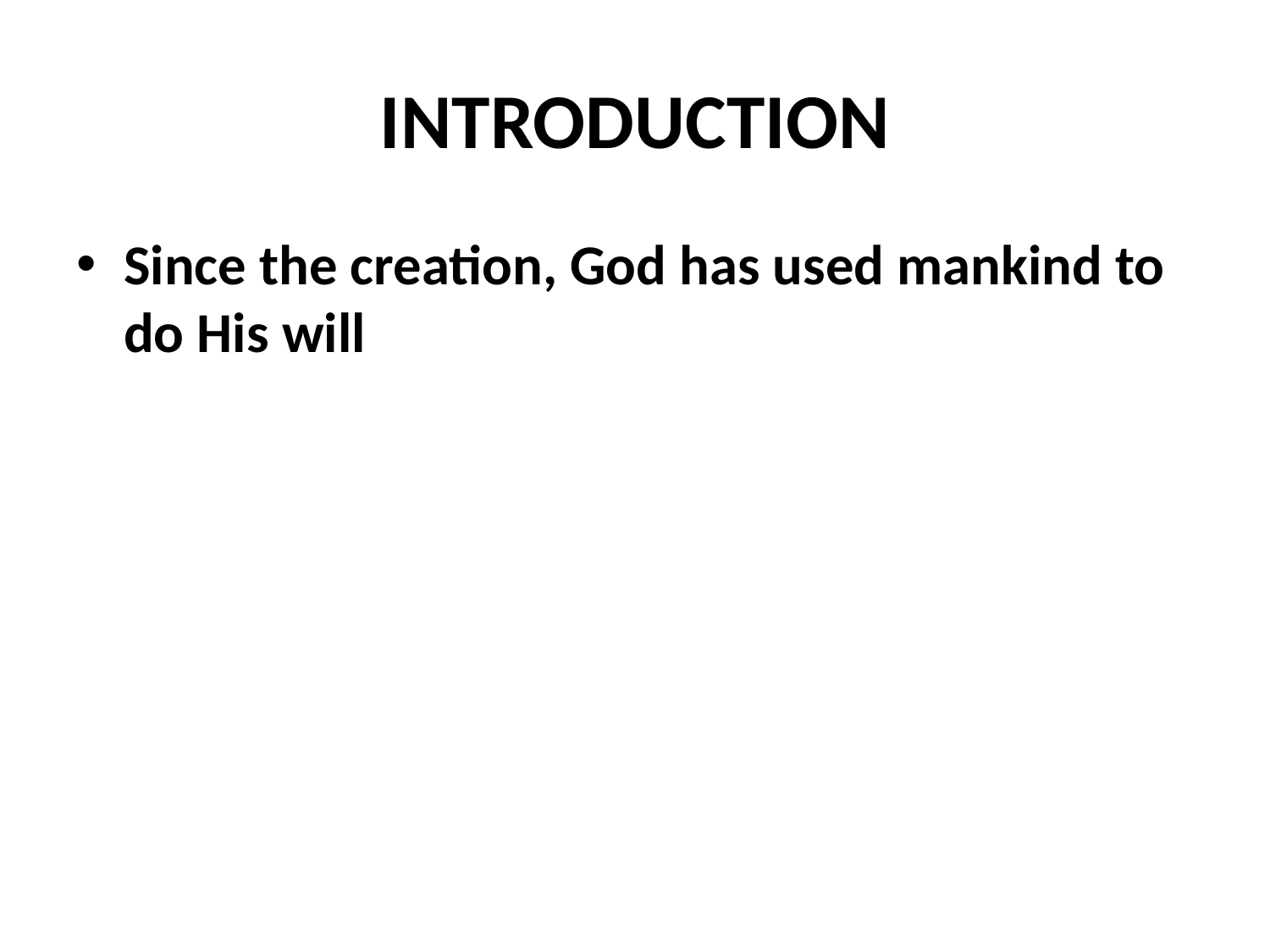

# INTRODUCTION
Since the creation, God has used mankind to do His will